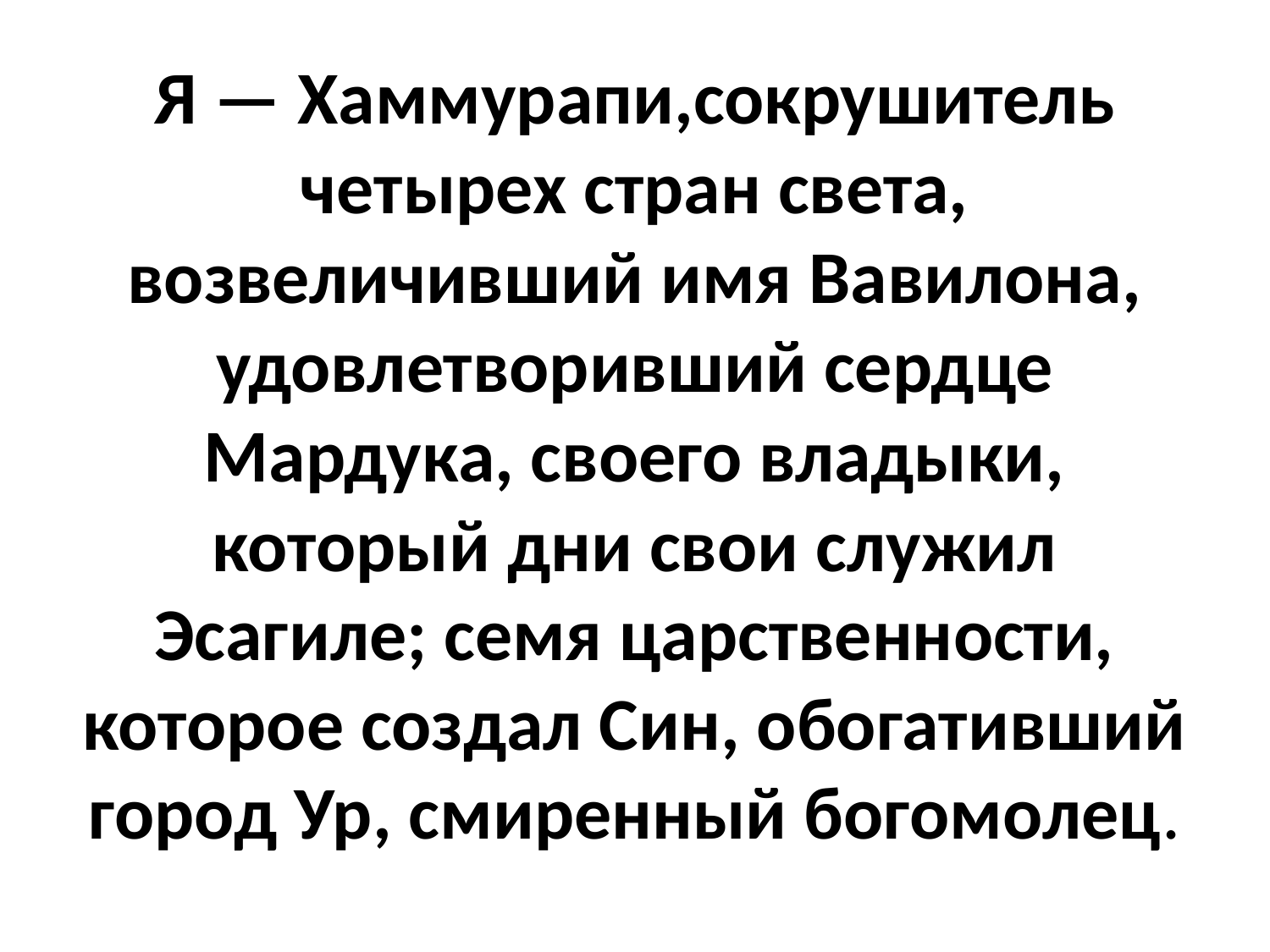

# Я — Хаммурапи,сокрушитель четырех стран света, возвеличивший имя Вавилона, удовлетворивший сердце Мардука, своего владыки, который дни свои служил Эсагиле; семя царственности, которое создал Син, обогативший город Ур, смиренный богомолец.